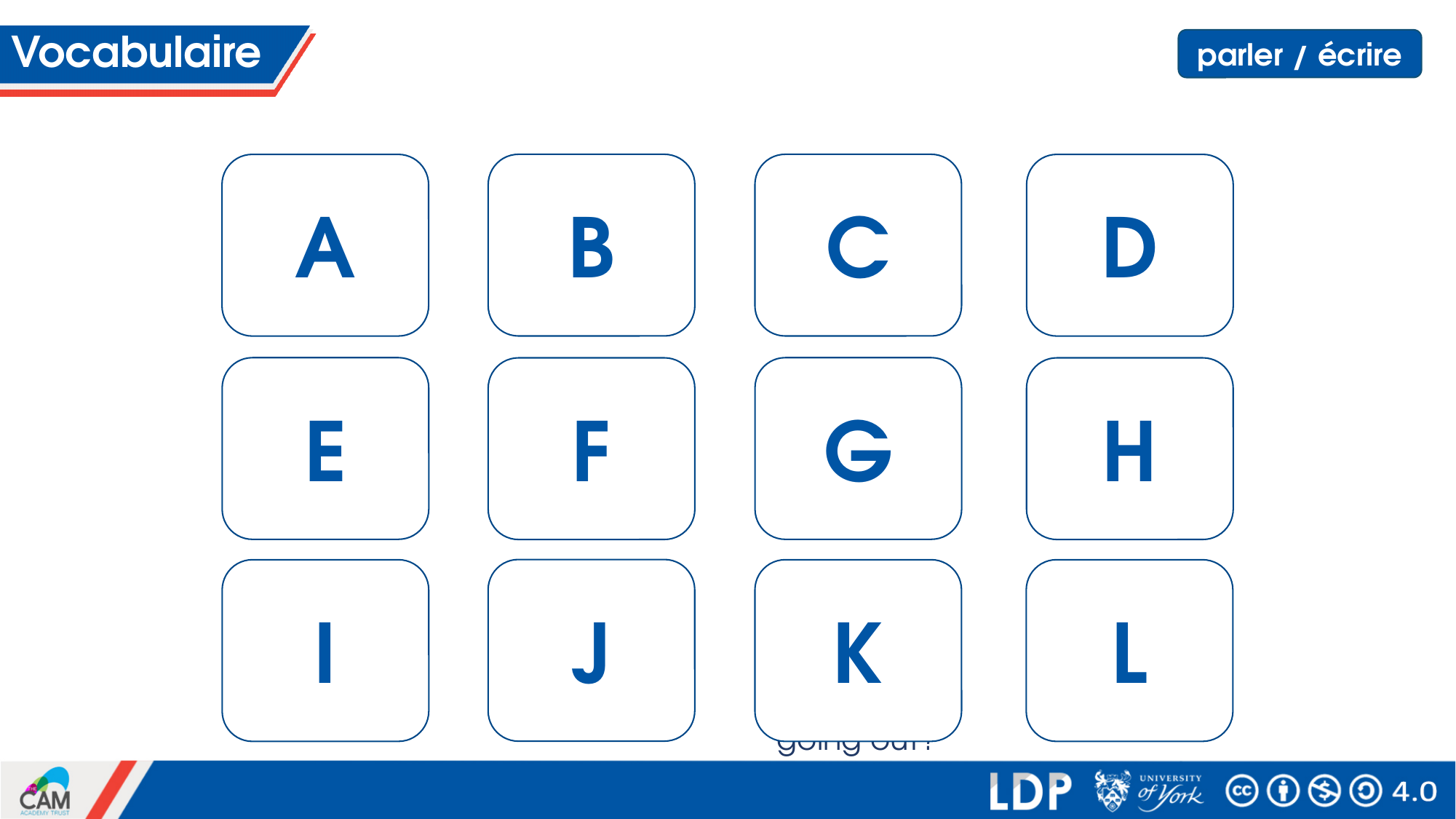

emporter [1128], vue [191], [224]
# Vocabulaire
parler / écrire
B
C
A
D

you (plural
/ formal) are coming
to go out, to take out
mum and dad are coming
please (formal)
E
G
F
H

are you
(plural / formal) alone?
they are going out without
dad
we are taking a book out
hi, bye
J
I
L
K

when are you (plural / formal) going out?
we are coming
is it possible?
please (informal)